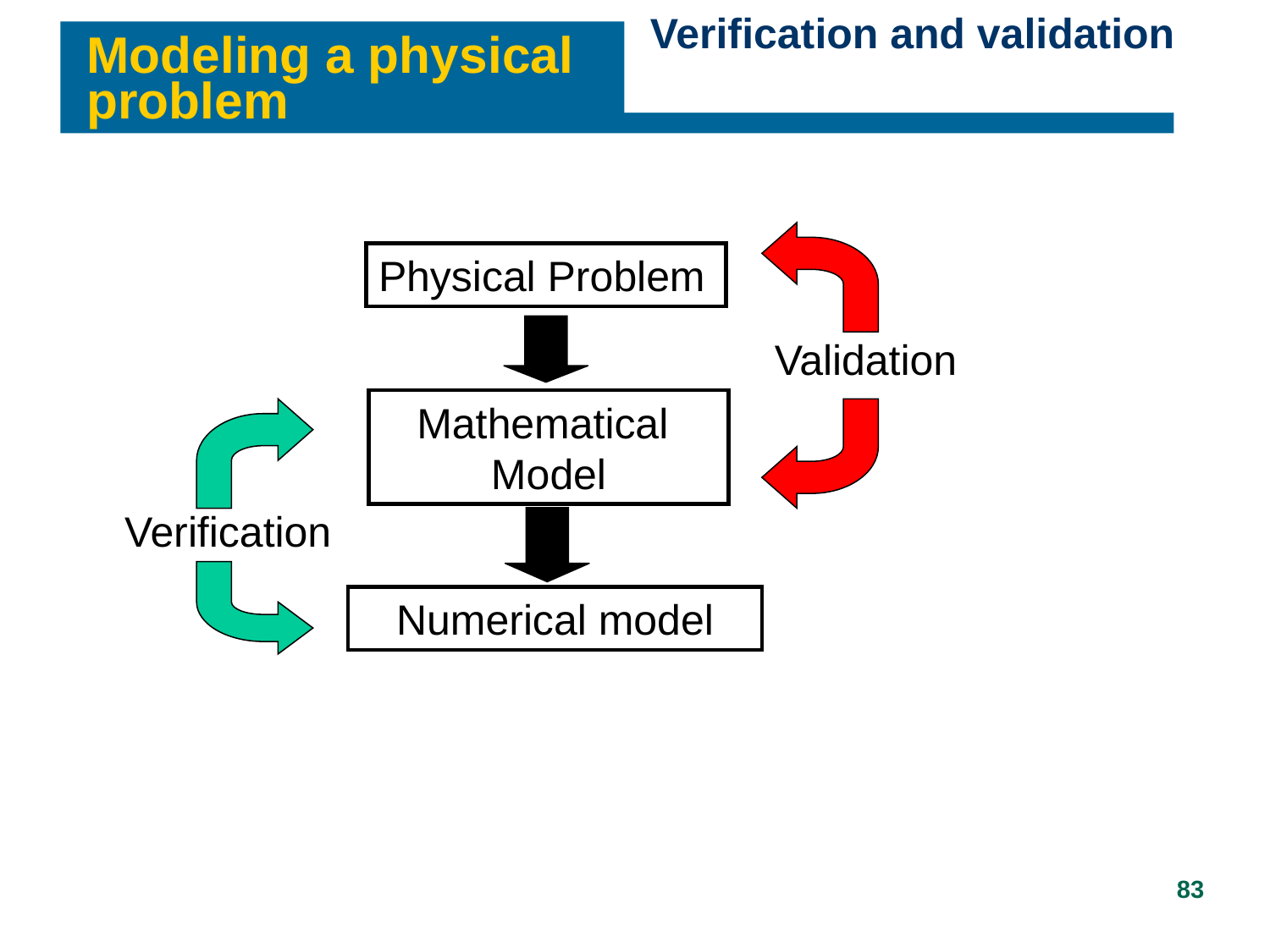

Example: A bracket

Verification and validation

Modeling a physical problem

Physical Problem

Validation
Mathematical  Model

Verification

Numerical model
83